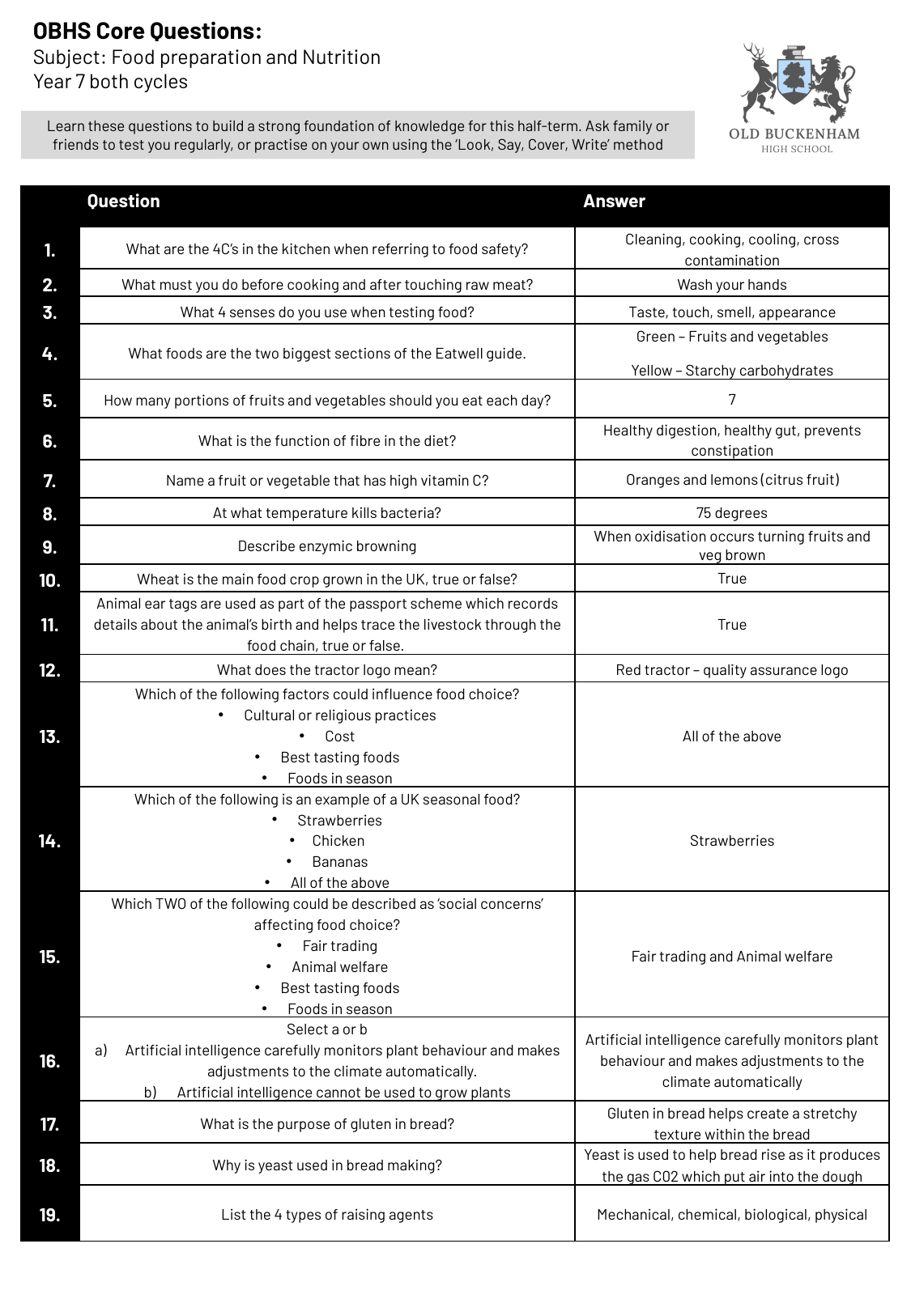

OBHS Core Questions:
Subject: Food preparation and Nutrition
Year 7 both cycles

Learn these questions to build a strong foundation of knowledge for this half-term. Ask family or friends to test you regularly, or practise on your own using the ‘Look, Say, Cover, Write’ method
|  | Question | Answer |
| --- | --- | --- |
| 1. | What are the 4C’s in the kitchen when referring to food safety? | Cleaning, cooking, cooling, cross contamination |
| 2. | What must you do before cooking and after touching raw meat? | Wash your hands |
| 3. | What 4 senses do you use when testing food? | Taste, touch, smell, appearance |
| 4. | What foods are the two biggest sections of the Eatwell guide. | Green – Fruits and vegetables Yellow – Starchy carbohydrates |
| 5. | How many portions of fruits and vegetables should you eat each day? | 7 |
| 6. | What is the function of fibre in the diet? | Healthy digestion, healthy gut, prevents constipation |
| 7. | Name a fruit or vegetable that has high vitamin C? | Oranges and lemons (citrus fruit) |
| 8. | At what temperature kills bacteria? | 75 degrees |
| 9. | Describe enzymic browning | When oxidisation occurs turning fruits and veg brown |
| 10. | Wheat is the main food crop grown in the UK, true or false? | True |
| 11. | Animal ear tags are used as part of the passport scheme which records details about the animal’s birth and helps trace the livestock through the food chain, true or false. | True |
| 12. | What does the tractor logo mean? | Red tractor – quality assurance logo |
| 13. | Which of the following factors could influence food choice? Cultural or religious practices Cost Best tasting foods Foods in season | All of the above |
| 14. | Which of the following is an example of a UK seasonal food? Strawberries Chicken Bananas All of the above | Strawberries |
| 15. | Which TWO of the following could be described as ‘social concerns’ affecting food choice? Fair trading Animal welfare Best tasting foods Foods in season | Fair trading and Animal welfare |
| 16. | Select a or b Artificial intelligence carefully monitors plant behaviour and makes adjustments to the climate automatically. Artificial intelligence cannot be used to grow plants | Artificial intelligence carefully monitors plant behaviour and makes adjustments to the climate automatically |
| 17. | What is the purpose of gluten in bread? | Gluten in bread helps create a stretchy texture within the bread |
| 18. | Why is yeast used in bread making? | Yeast is used to help bread rise as it produces the gas C02 which put air into the dough |
| 19. | List the 4 types of raising agents | Mechanical, chemical, biological, physical |